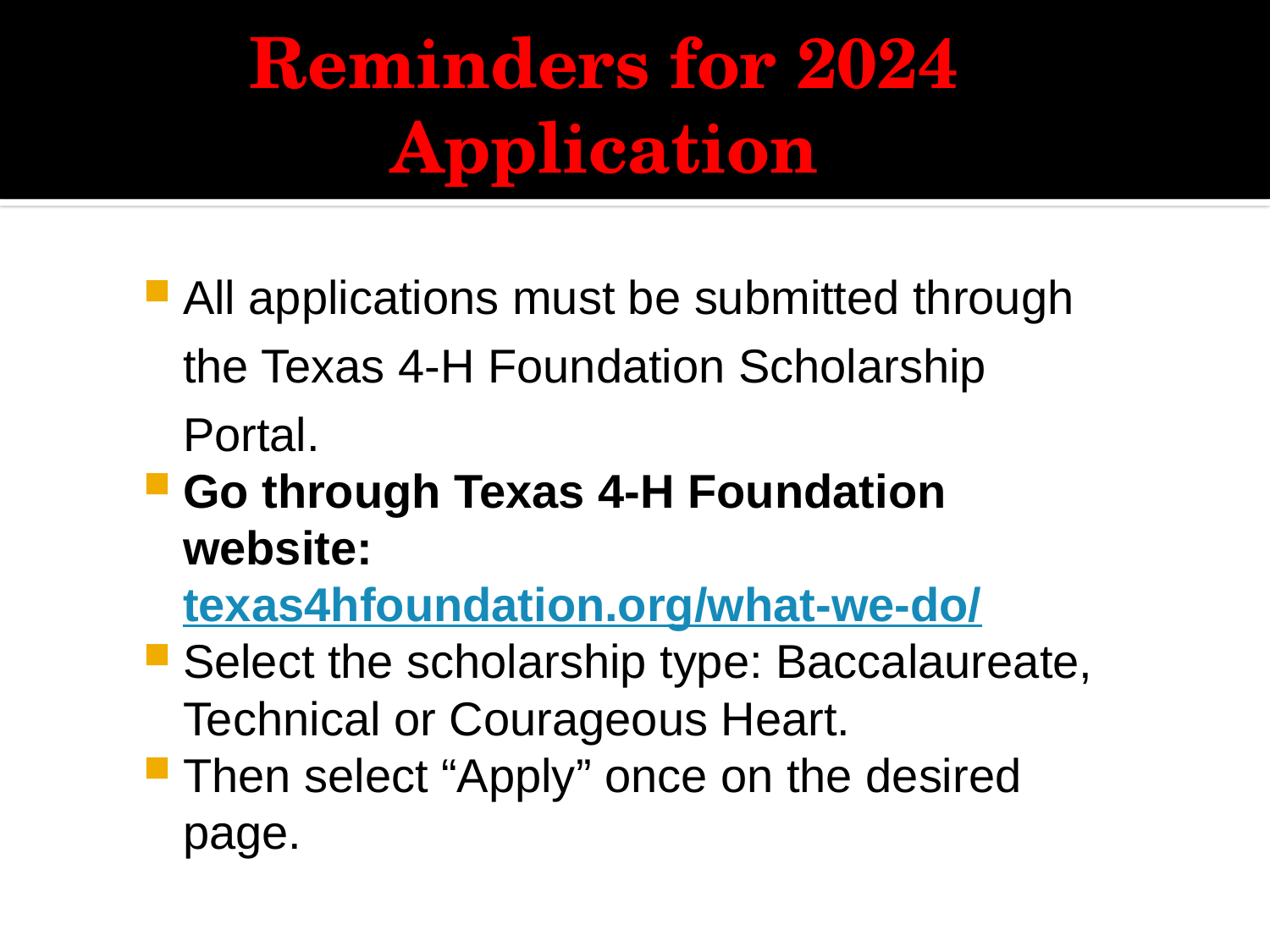

Reminders for 2024 Application
All applications must be submitted through the Texas 4-H Foundation Scholarship Portal.
Go through Texas 4-H Foundation website:
texas4hfoundation.org/what-we-do/
Select the scholarship type: Baccalaureate, Technical or Courageous Heart.
Then select “Apply” once on the desired page.